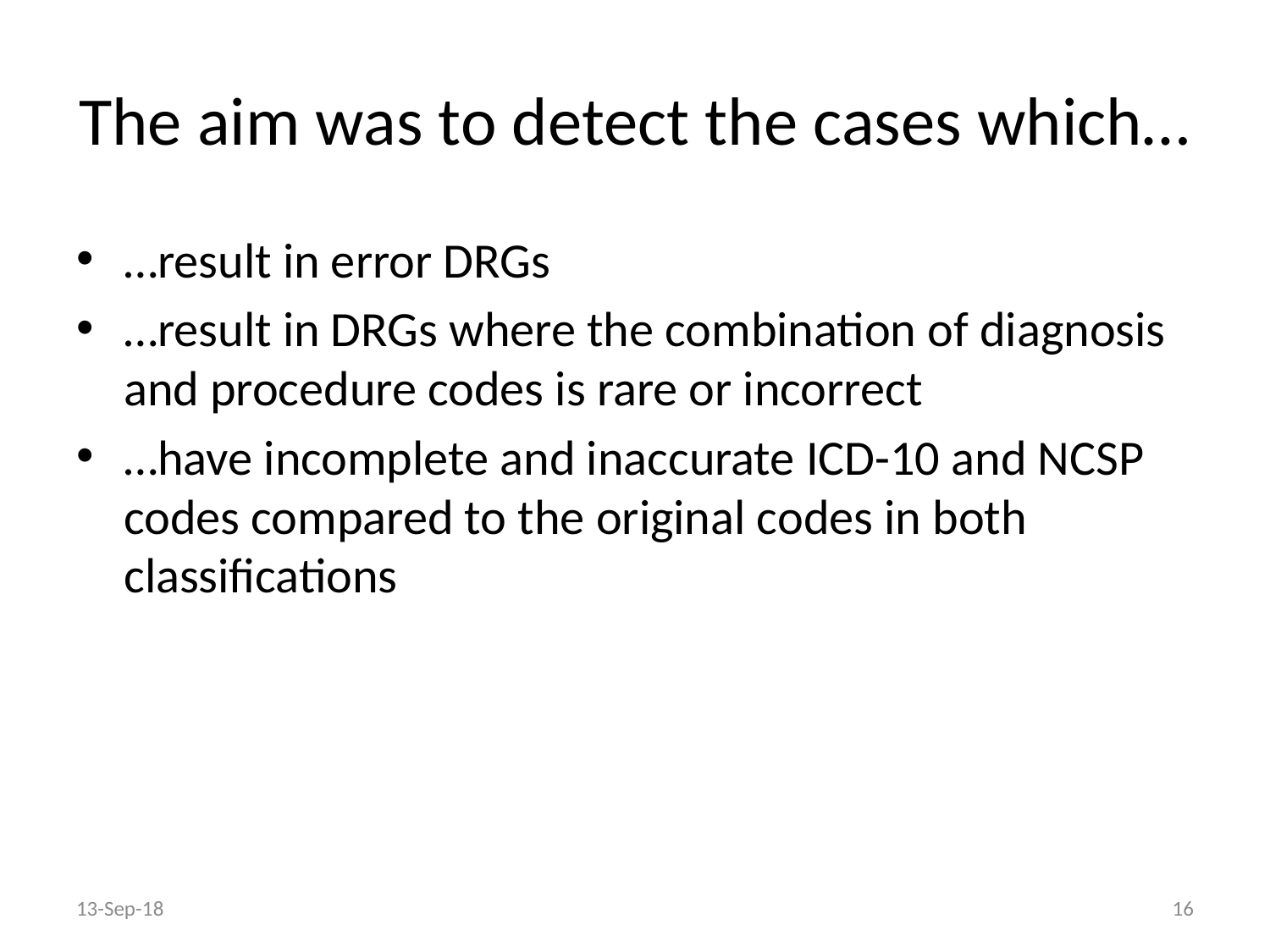

# The aim was to detect the cases which…
…result in error DRGs
…result in DRGs where the combination of diagnosis and procedure codes is rare or incorrect
…have incomplete and inaccurate ICD-10 and NCSP codes compared to the original codes in both classifications
13-Sep-18
16